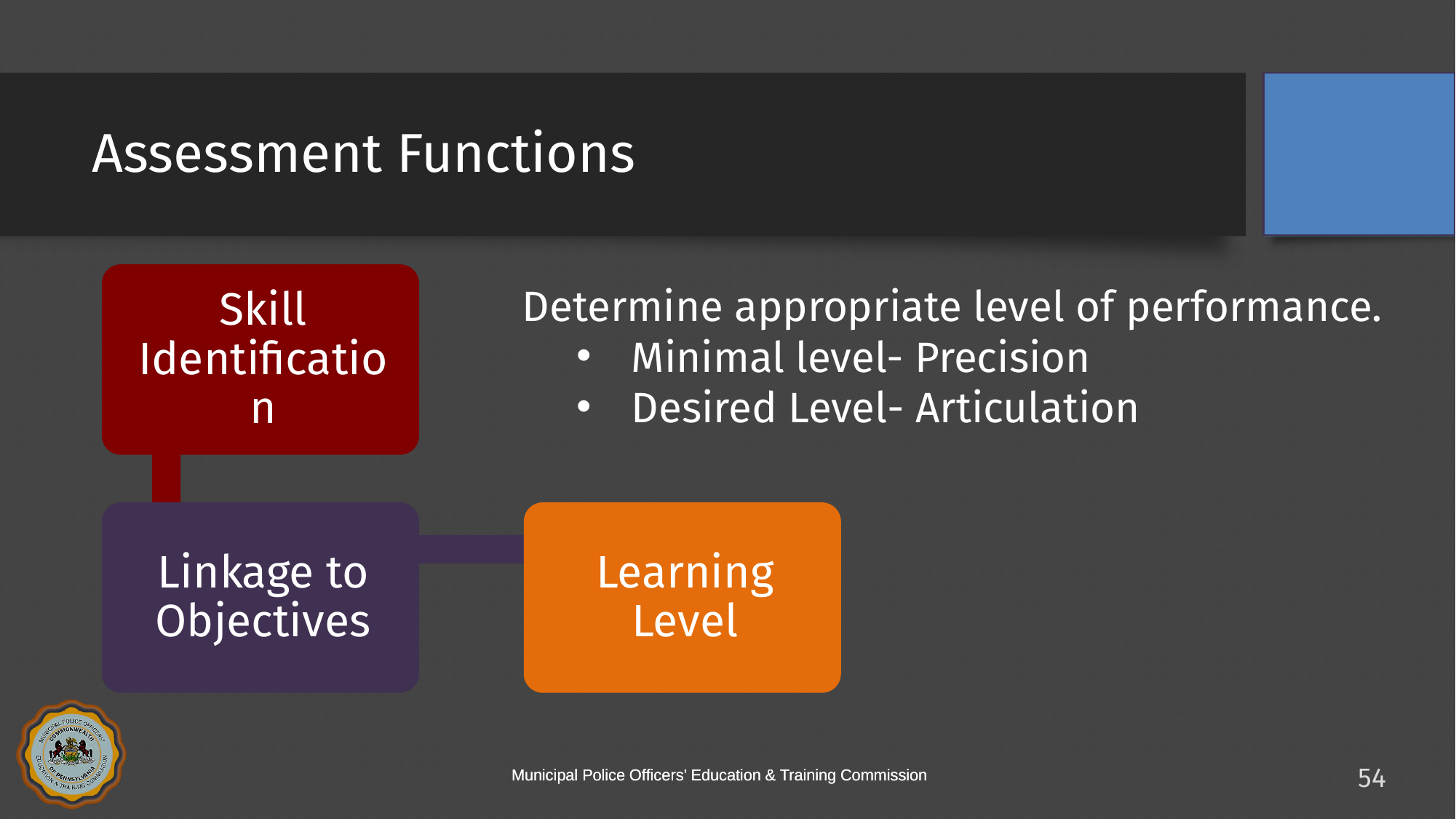

# Assessment Functions
Skill Identification
Linkage to Objectives
Learning Level
Determine appropriate level of performance.
Minimal level- Precision
Desired Level- Articulation